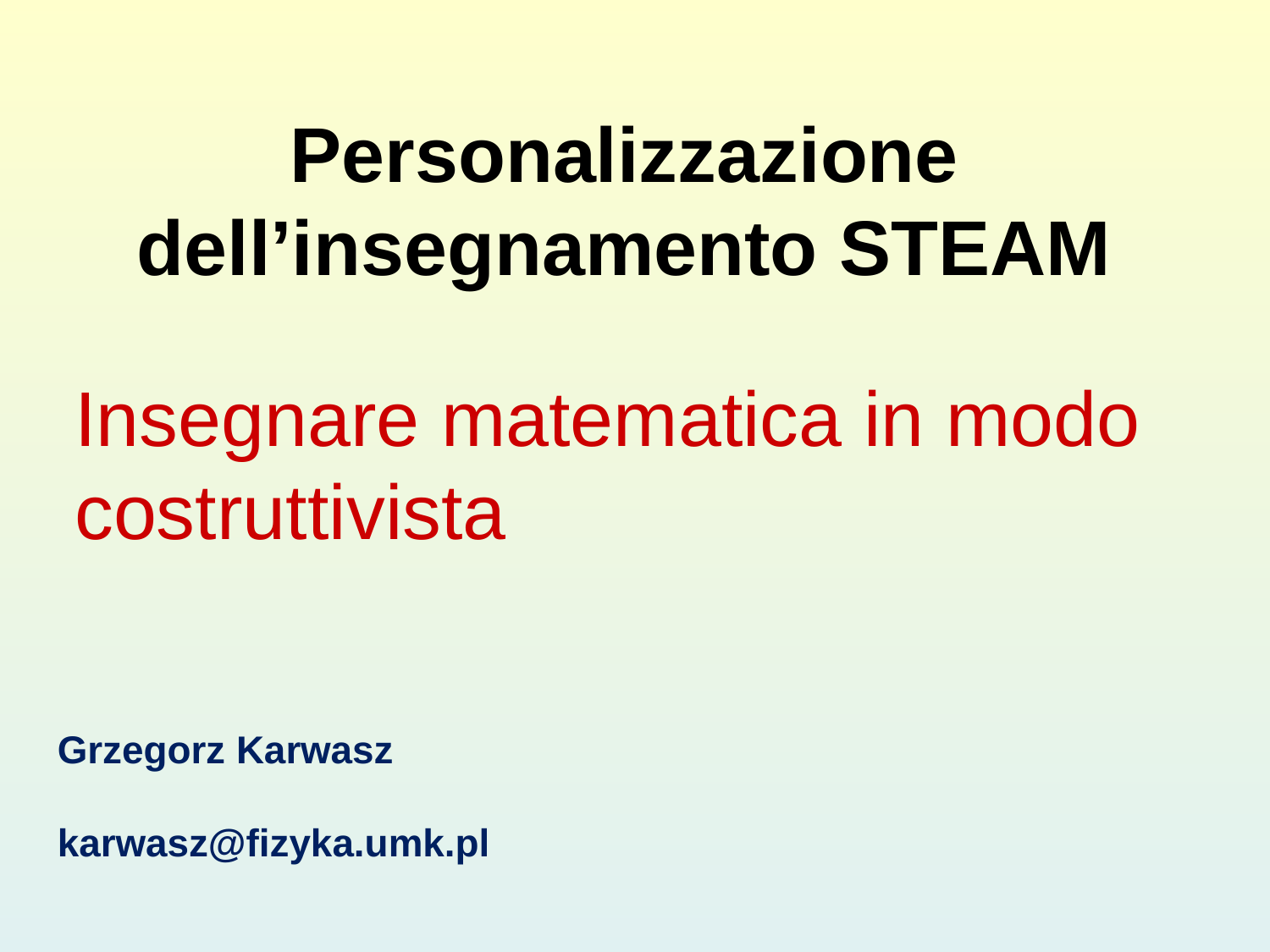

# Personalizzazione dell’insegnamento STEAM
Insegnare matematica in modo costruttivista

Grzegorz Karwasz

karwasz@fizyka.umk.pl